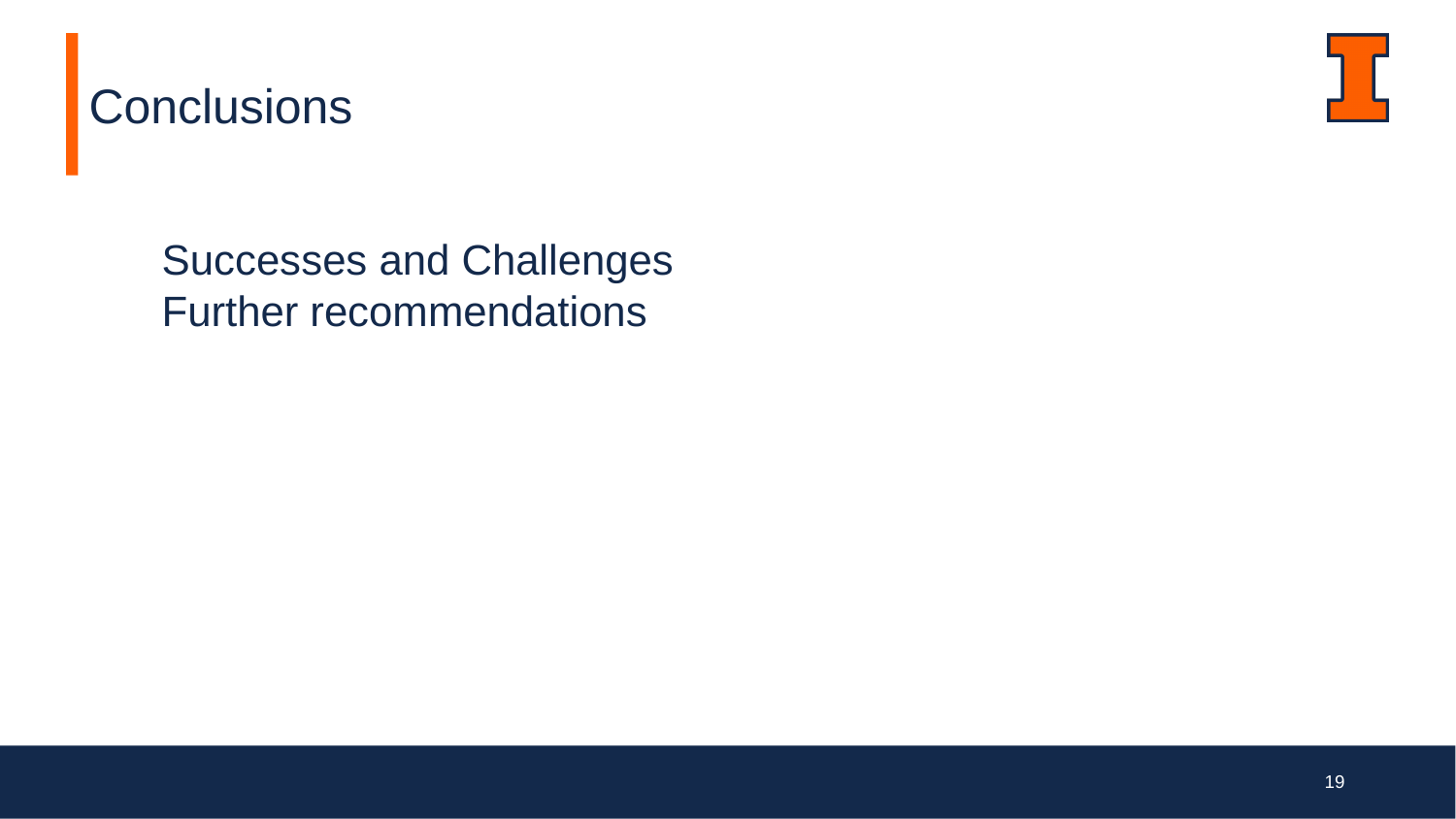

Conclusions
Successes and Challenges
Further recommendations

19